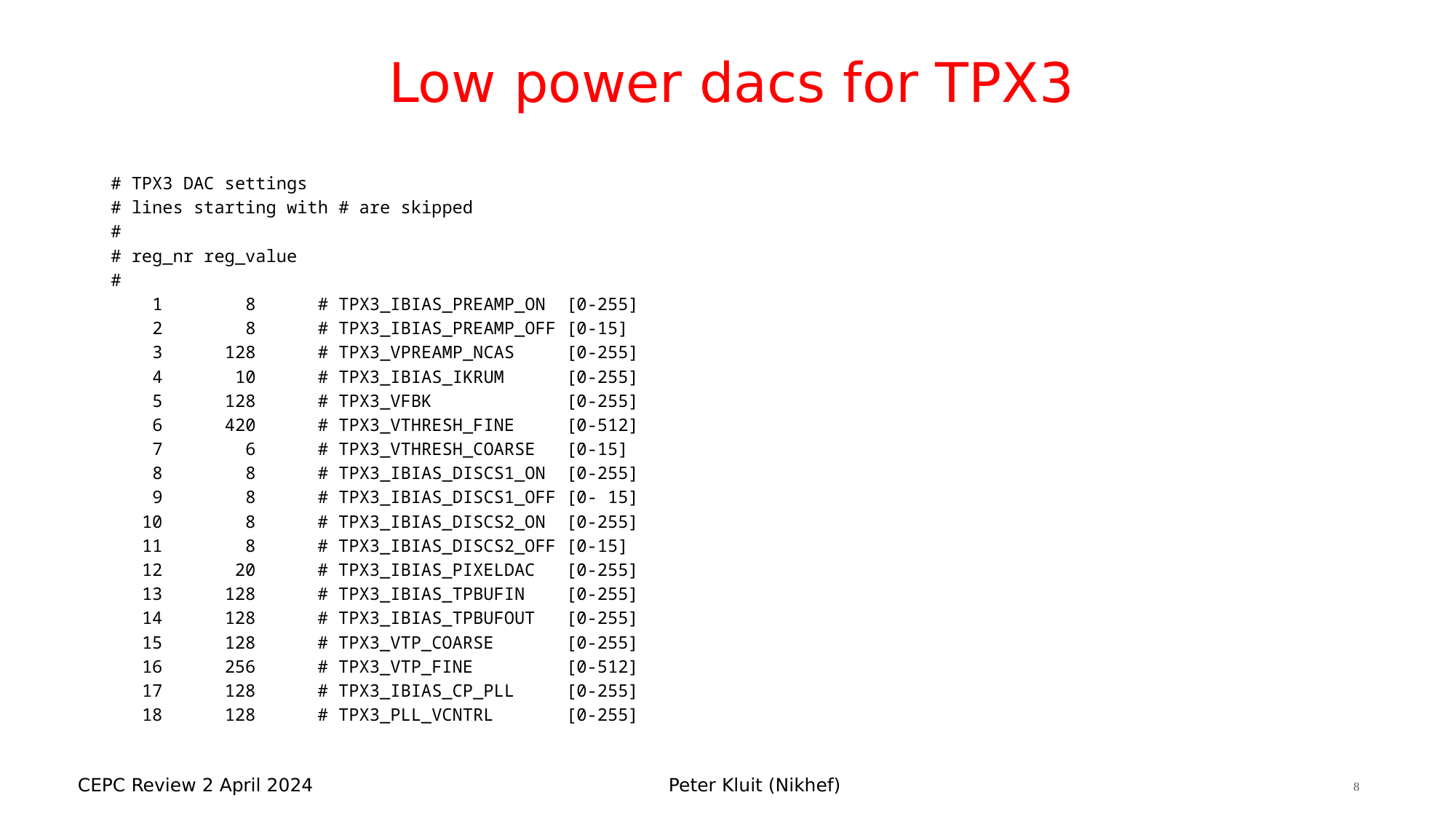

# Low power dacs for TPX3

# TPX3 DAC settings
# lines starting with # are skipped
#
# reg_nr reg_value
#
    1        8      # TPX3_IBIAS_PREAMP_ON  [0-255]
    2        8      # TPX3_IBIAS_PREAMP_OFF [0-15]
    3      128      # TPX3_VPREAMP_NCAS     [0-255]
    4       10      # TPX3_IBIAS_IKRUM      [0-255]
    5      128      # TPX3_VFBK             [0-255]
    6      420      # TPX3_VTHRESH_FINE     [0-512]
    7        6      # TPX3_VTHRESH_COARSE   [0-15]
    8        8      # TPX3_IBIAS_DISCS1_ON  [0-255]
    9        8      # TPX3_IBIAS_DISCS1_OFF [0- 15]
   10        8      # TPX3_IBIAS_DISCS2_ON  [0-255]
   11        8      # TPX3_IBIAS_DISCS2_OFF [0-15]
   12       20      # TPX3_IBIAS_PIXELDAC   [0-255]
   13      128      # TPX3_IBIAS_TPBUFIN    [0-255]
   14      128      # TPX3_IBIAS_TPBUFOUT   [0-255]
   15      128      # TPX3_VTP_COARSE       [0-255]
   16      256      # TPX3_VTP_FINE         [0-512]
   17      128      # TPX3_IBIAS_CP_PLL     [0-255]
   18      128      # TPX3_PLL_VCNTRL       [0-255]

26/10/2020
Pixel TPC R&D (Peter Kluit)